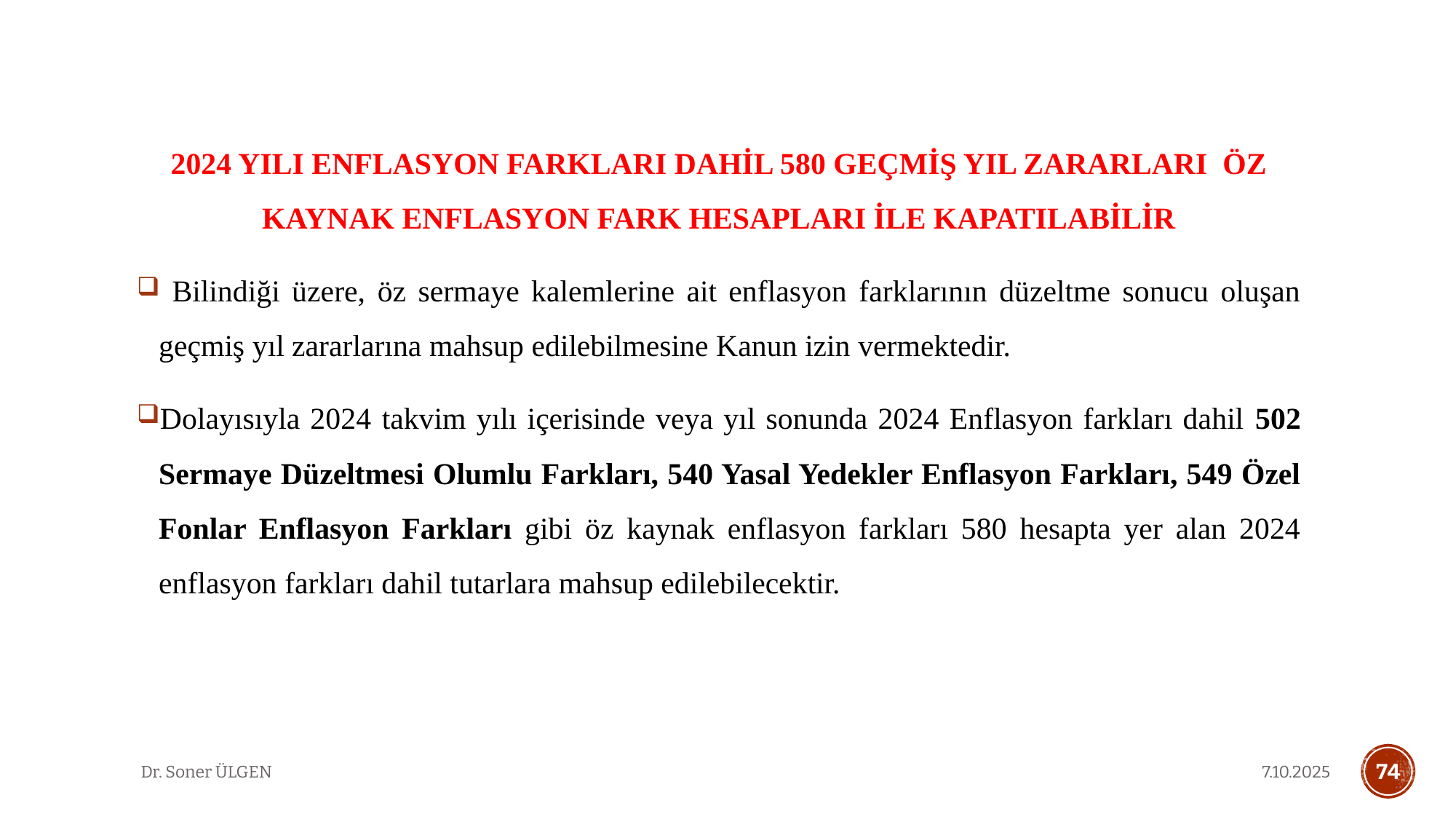

2024 YILI ENFLASYON FARKLARI DAHİL 580 GEÇMİŞ YIL ZARARLARI  ÖZ KAYNAK ENFLASYON FARK HESAPLARI İLE KAPATILABİLİR
 Bilindiği üzere, öz sermaye kalemlerine ait enflasyon farklarının düzeltme sonucu oluşan geçmiş yıl zararlarına mahsup edilebilmesine Kanun izin vermektedir.
Dolayısıyla 2024 takvim yılı içerisinde veya yıl sonunda 2024 Enflasyon farkları dahil 502 Sermaye Düzeltmesi Olumlu Farkları, 540 Yasal Yedekler Enflasyon Farkları, 549 Özel Fonlar Enflasyon Farkları gibi öz kaynak enflasyon farkları 580 hesapta yer alan 2024 enflasyon farkları dahil tutarlara mahsup edilebilecektir.
Dr. Soner ÜLGEN
7.10.2025
74